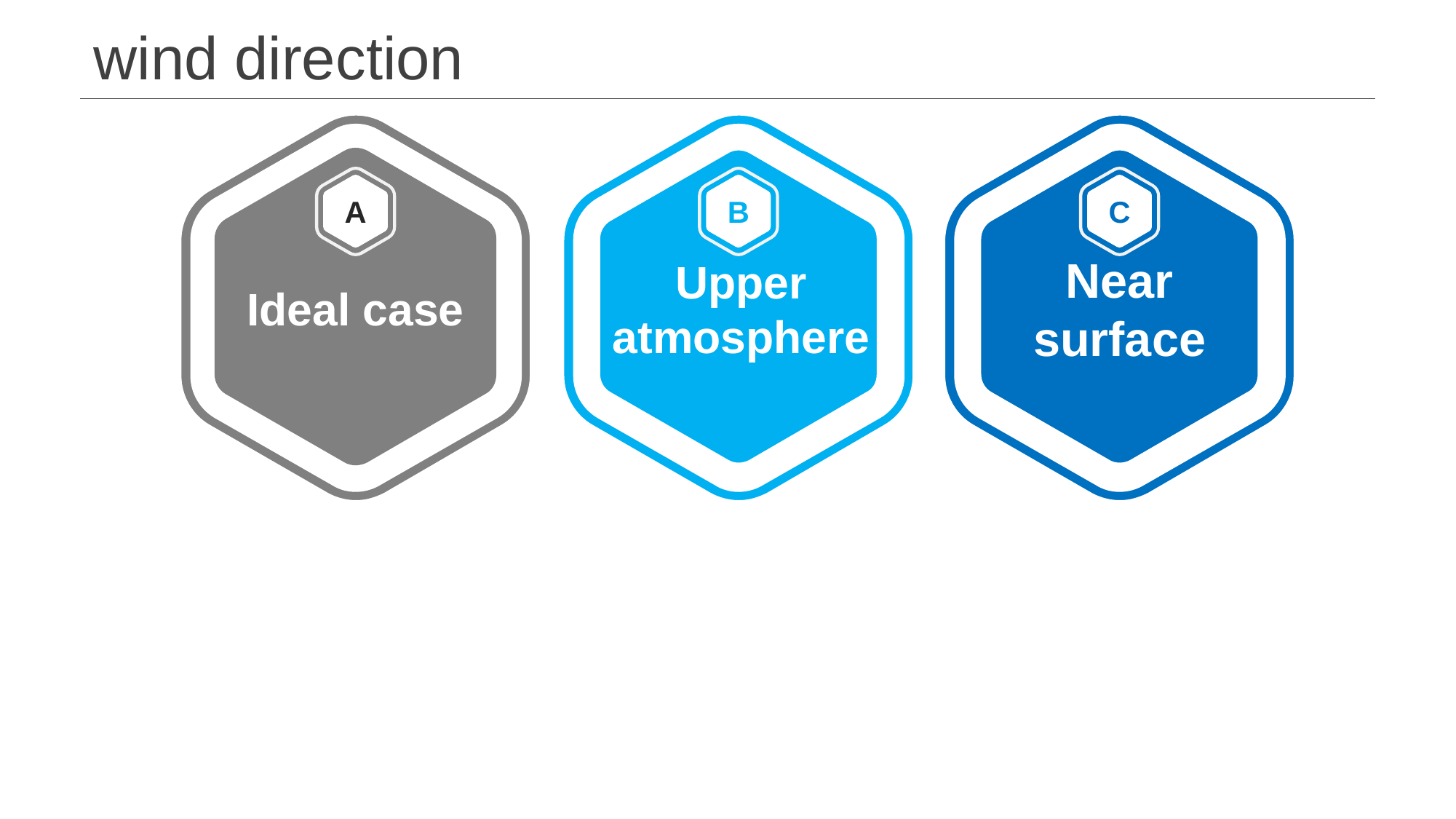

wind direction

A
Ideal case

B
Upper atmosphere

C
Near surface